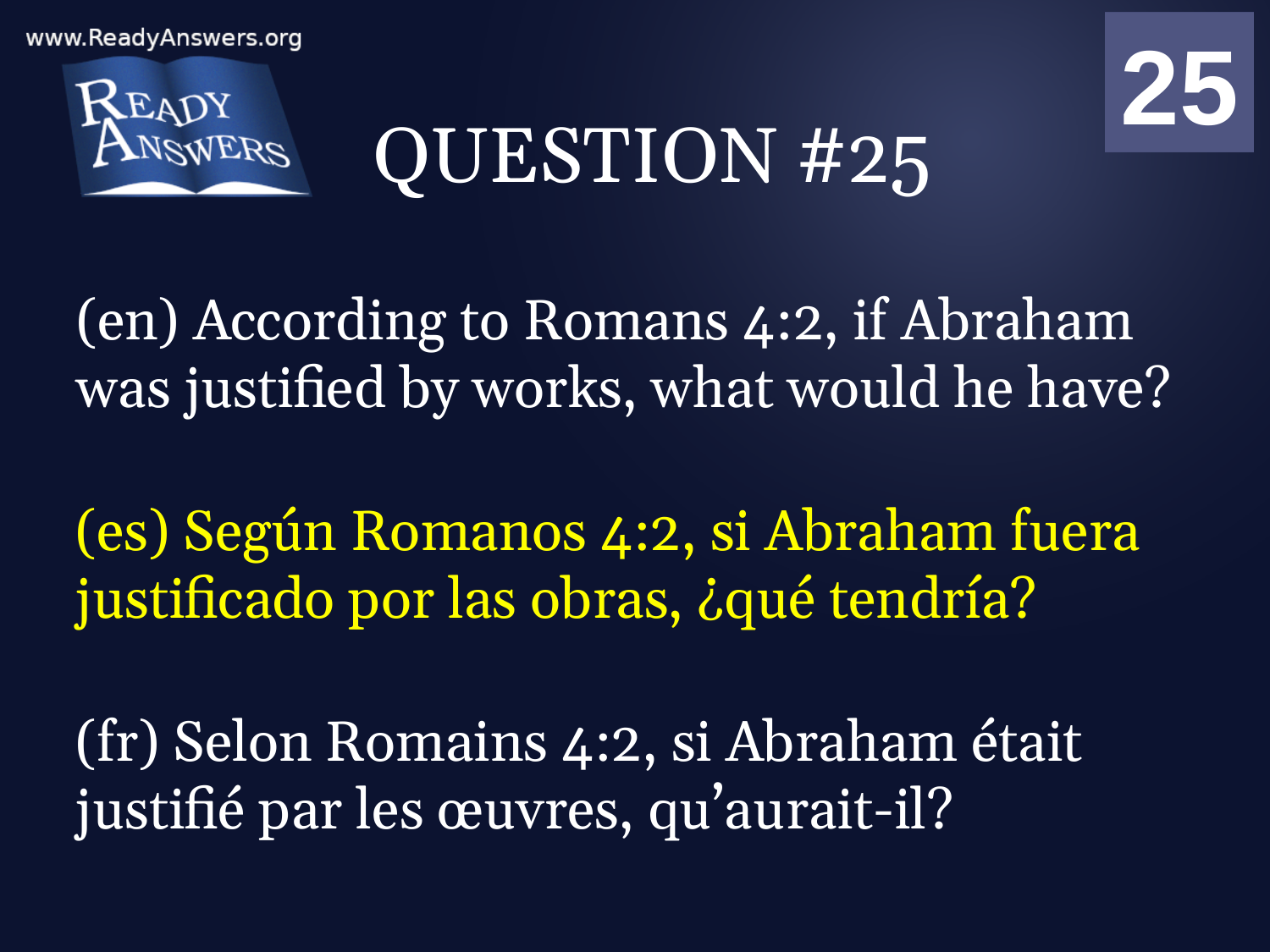

01
02
03
04
05
06
07
08
09
10
11
12
13
14
15
16
17
18
19
20
21
22
23
24
25
00
# QUESTION #25
(en) According to Romans 4:2, if Abraham was justified by works, what would he have?
(es) Según Romanos 4:2, si Abraham fuera justificado por las obras, ¿qué tendría?
(fr) Selon Romains 4:2, si Abraham était justifié par les œuvres, qu’aurait-il?